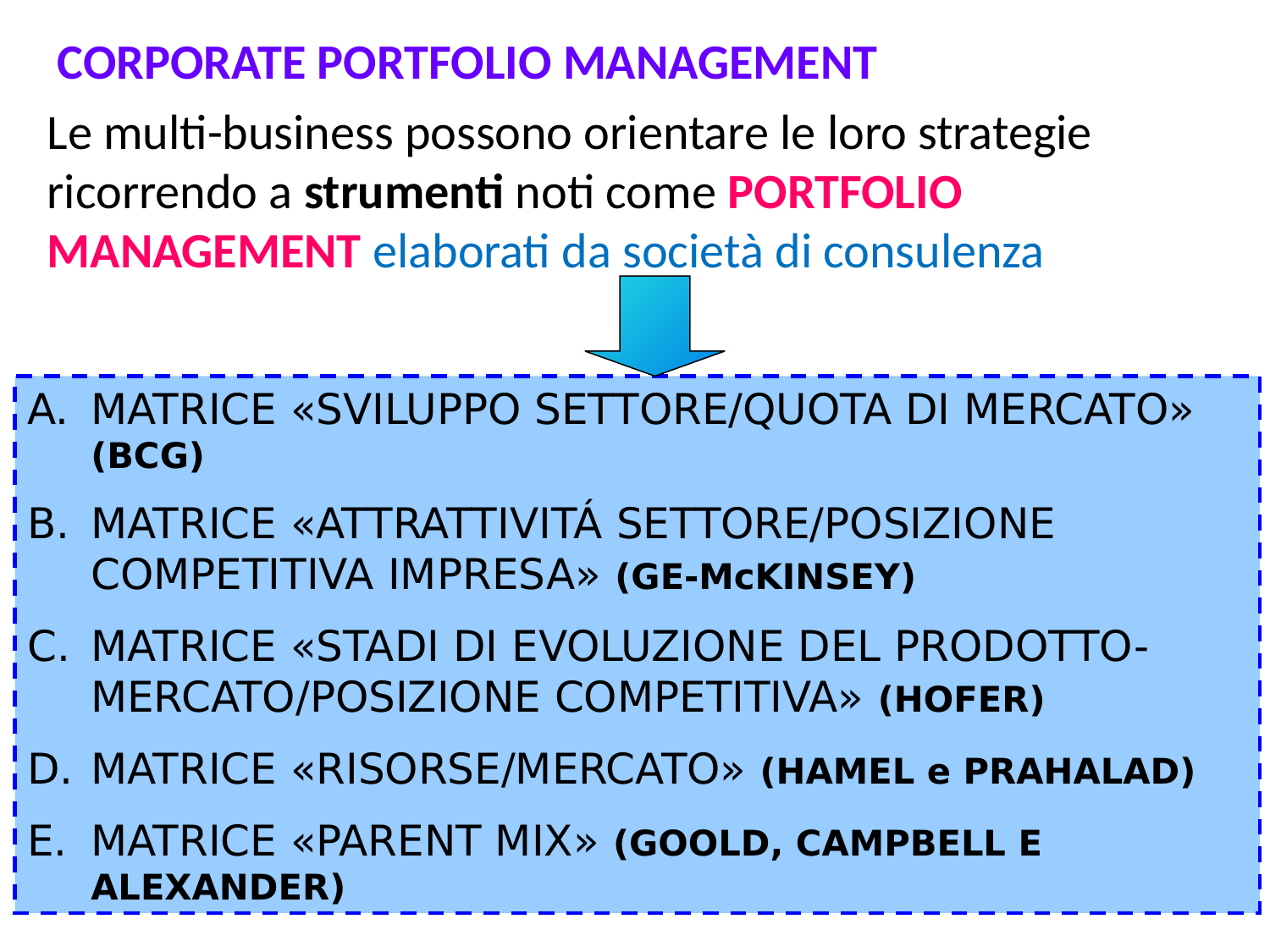

CORPORATE PORTFOLIO MANAGEMENT
Le multi-business possono orientare le loro strategie ricorrendo a strumenti noti come PORTFOLIO MANAGEMENT elaborati da società di consulenza

MATRICE «SVILUPPO SETTORE/QUOTA DI MERCATO» (BCG)
MATRICE «ATTRATTIVITÁ SETTORE/POSIZIONE COMPETITIVA IMPRESA» (GE-McKINSEY)
MATRICE «STADI DI EVOLUZIONE DEL PRODOTTO-MERCATO/POSIZIONE COMPETITIVA» (HOFER)
MATRICE «RISORSE/MERCATO» (HAMEL e PRAHALAD)
MATRICE «PARENT MIX» (GOOLD, CAMPBELL E ALEXANDER)